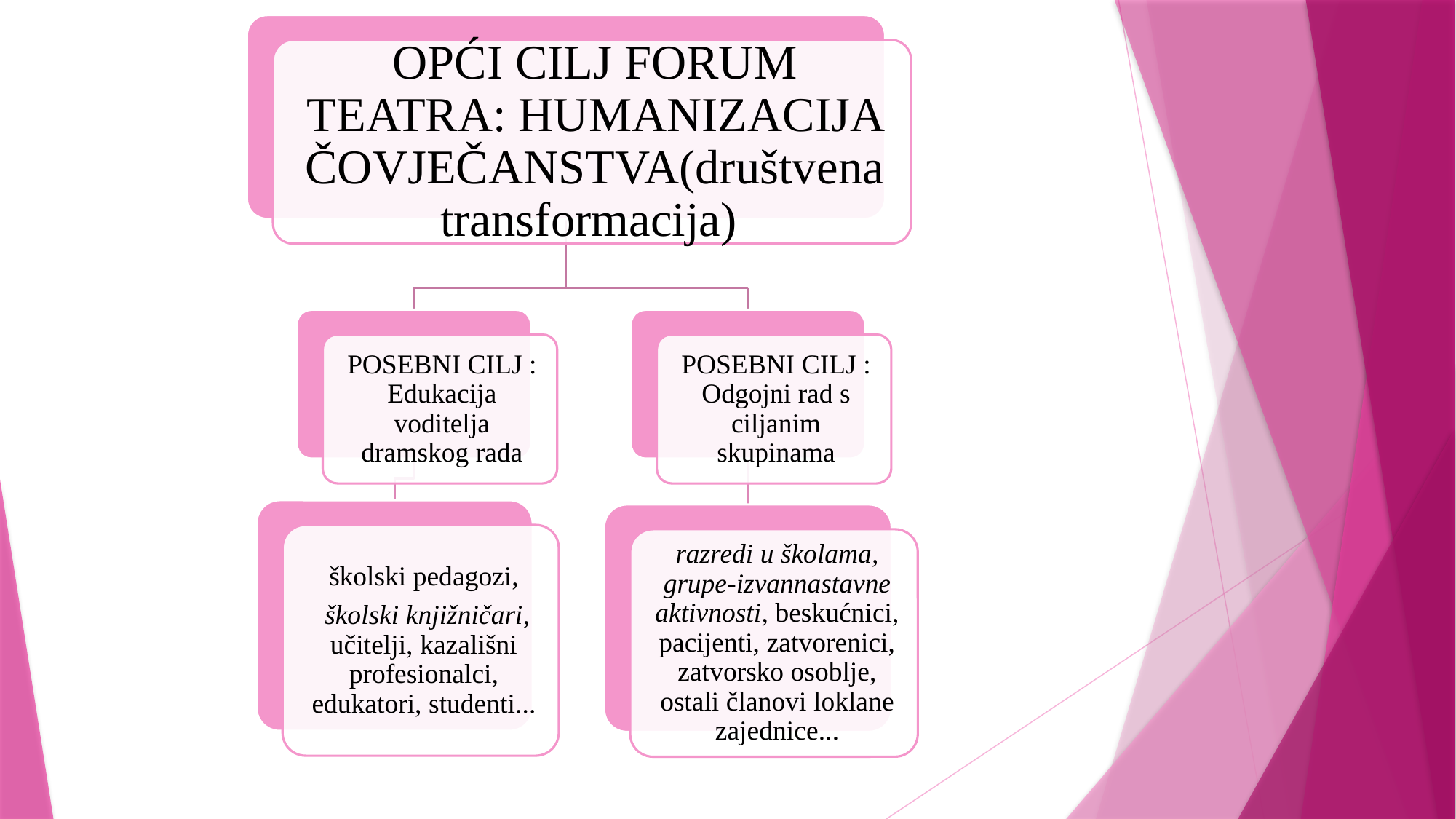

OPĆI CILJ FORUM TEATRA: HUMANIZACIJA ČOVJEČANSTVA(društvena transformacija)
POSEBNI CILJ : Edukacija voditelja dramskog rada
školski pedagozi,
 školski knjižničari, učitelji, kazališni profesionalci, edukatori, studenti...
POSEBNI CILJ : Odgojni rad s ciljanim skupinama
razredi u školama, grupe-izvannastavne aktivnosti, beskućnici, pacijenti, zatvorenici, zatvorsko osoblje, ostali članovi loklane zajednice...
#